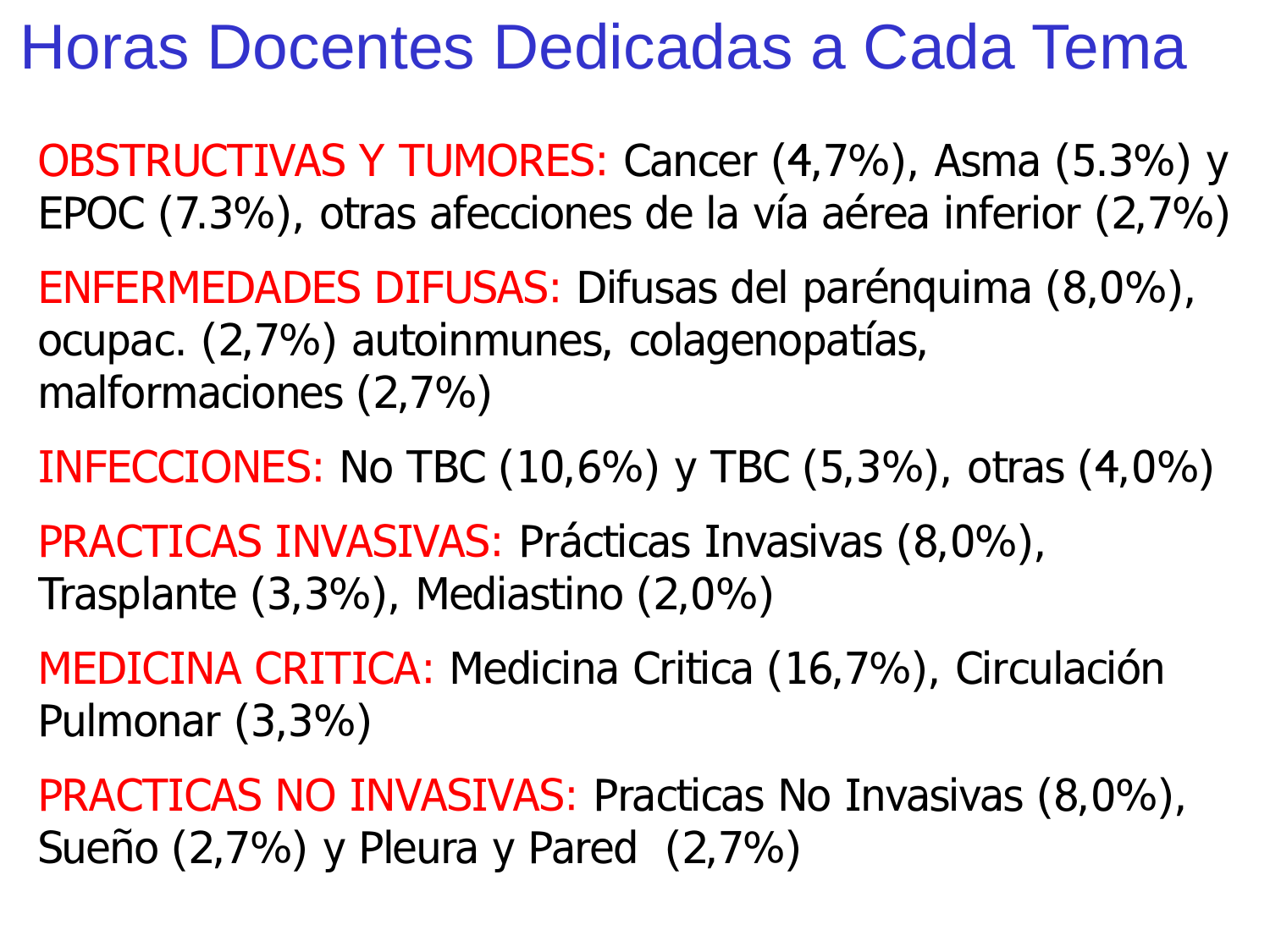

Horas Docentes Dedicadas a Cada Tema
OBSTRUCTIVAS Y TUMORES: Cancer (4,7%), Asma (5.3%) y EPOC (7.3%), otras afecciones de la vía aérea inferior (2,7%)
ENFERMEDADES DIFUSAS: Difusas del parénquima (8,0%), ocupac. (2,7%) autoinmunes, colagenopatías, malformaciones (2,7%)
INFECCIONES: No TBC (10,6%) y TBC (5,3%), otras (4,0%)
PRACTICAS INVASIVAS: Prácticas Invasivas (8,0%), Trasplante (3,3%), Mediastino (2,0%)
MEDICINA CRITICA: Medicina Critica (16,7%), Circulación Pulmonar (3,3%)
PRACTICAS NO INVASIVAS: Practicas No Invasivas (8,0%), Sueño (2,7%) y Pleura y Pared  (2,7%)